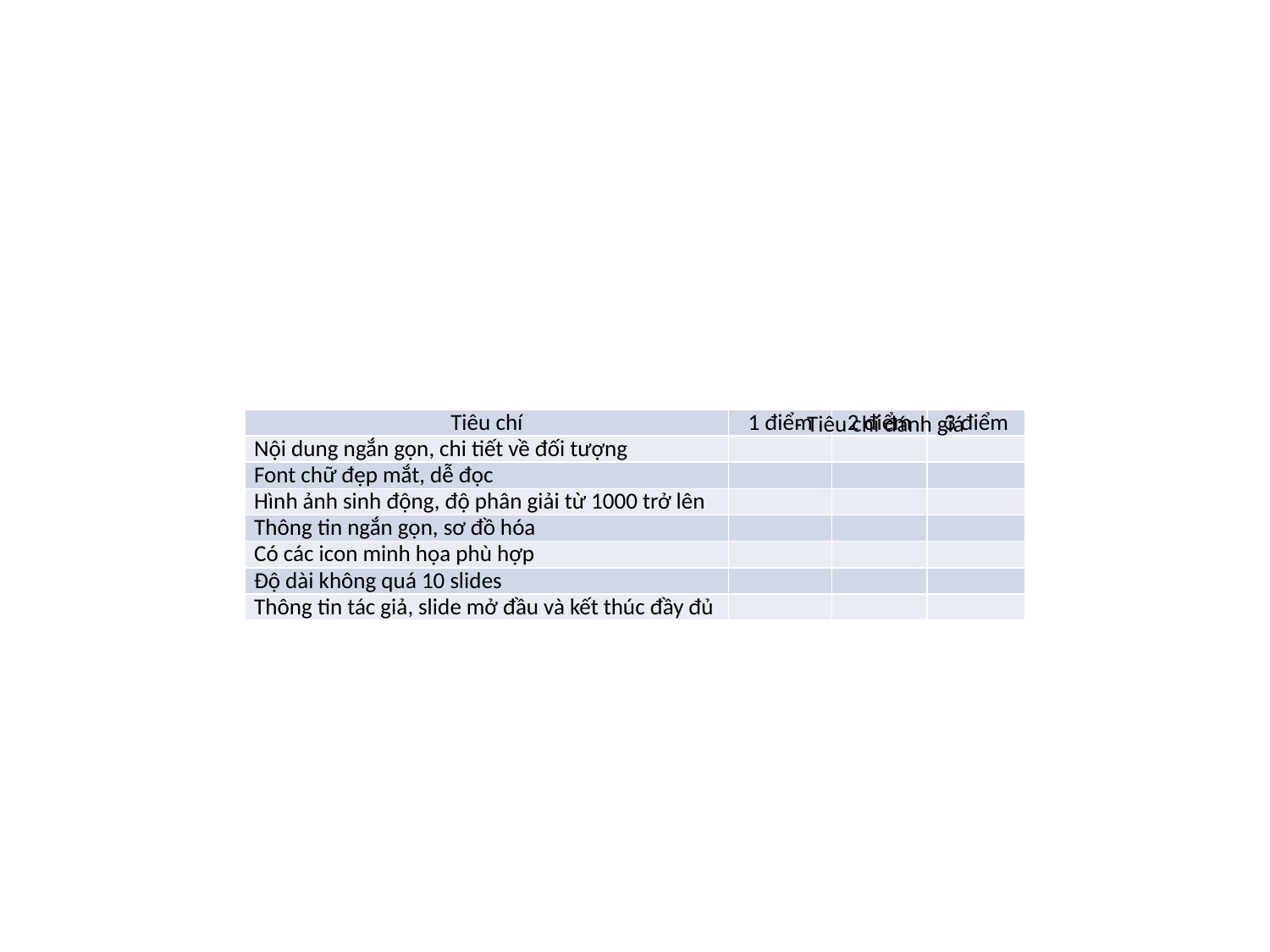

#
- Tiêu chí đánh giá

| Tiêu chí | 1 điểm | 2 điểm | 3 điểm |
| --- | --- | --- | --- |
| Nội dung ngắn gọn, chi tiết về đối tượng |  |  |  |
| Font chữ đẹp mắt, dễ đọc |  |  |  |
| Hình ảnh sinh động, độ phân giải từ 1000 trở lên |  |  |  |
| Thông tin ngắn gọn, sơ đồ hóa |  |  |  |
| Có các icon minh họa phù hợp |  |  |  |
| Độ dài không quá 10 slides |  |  |  |
| Thông tin tác giả, slide mở đầu và kết thúc đầy đủ |  |  |  |